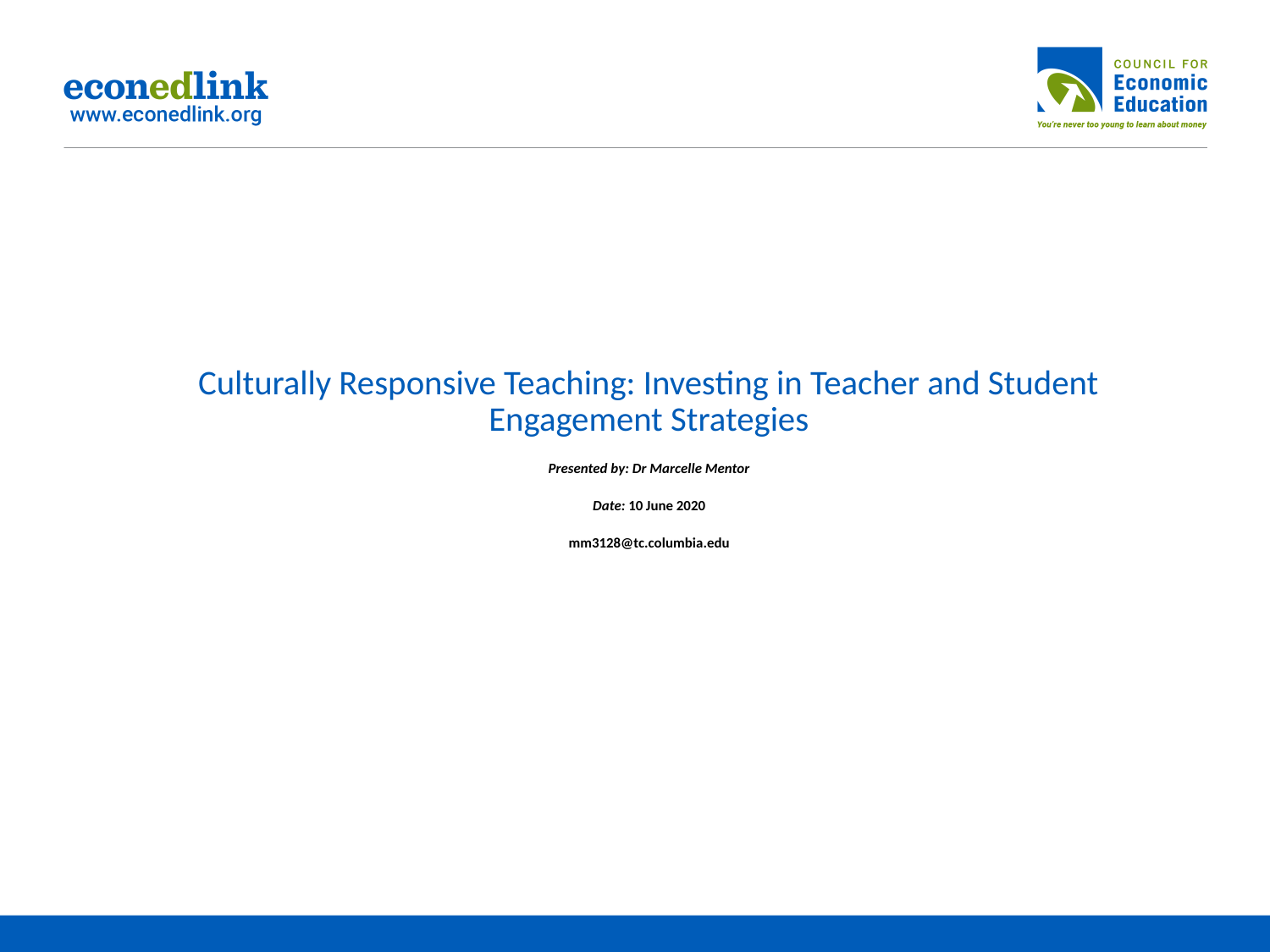

# Culturally Responsive Teaching: Investing in Teacher and Student Engagement Strategies Presented by: Dr Marcelle Mentor Date: 10 June 2020 mm3128@tc.columbia.edu